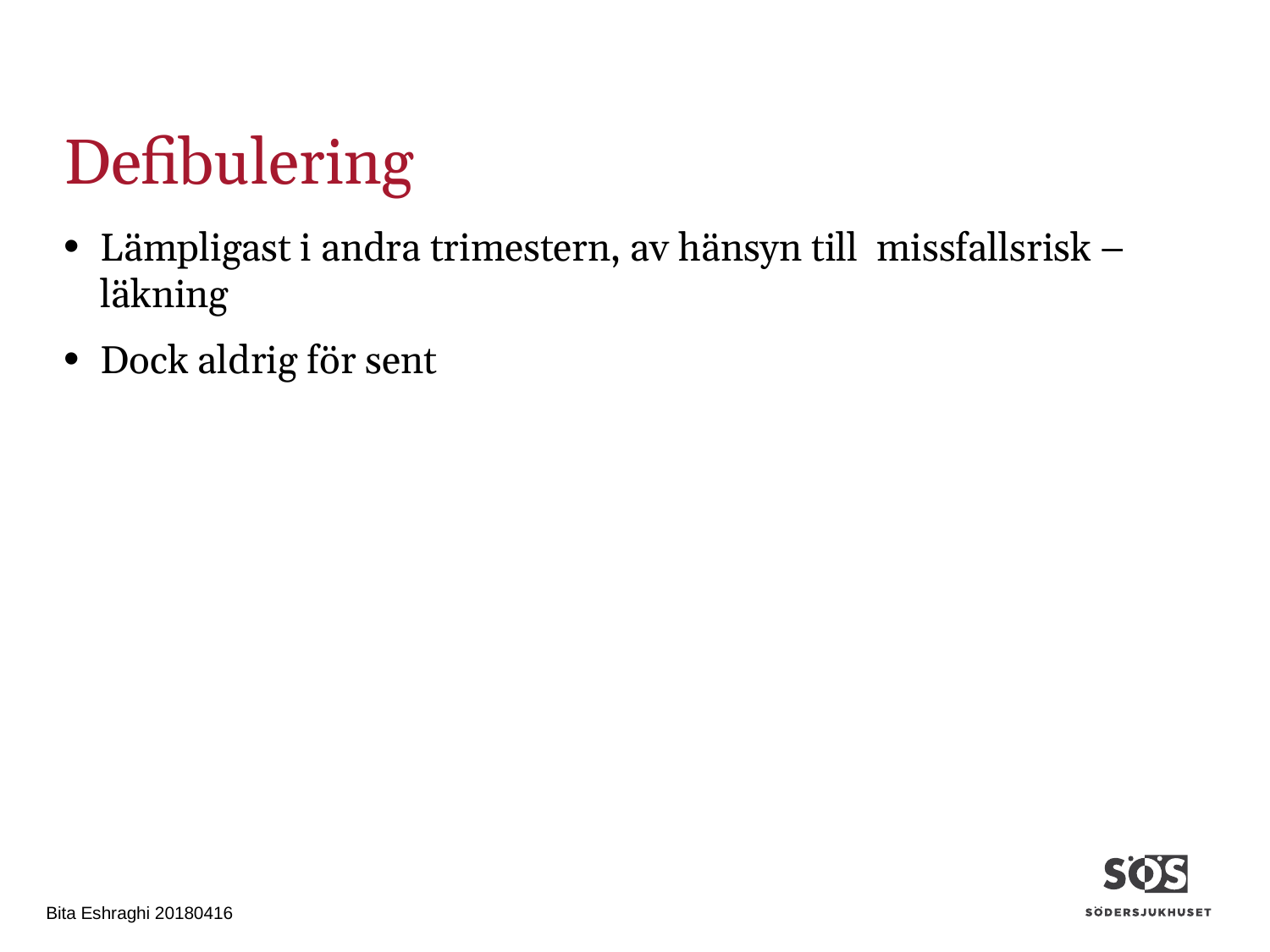

# Defibulering
Lämpligast i andra trimestern, av hänsyn till  missfallsrisk – läkning
Dock aldrig för sent
Bita Eshraghi 20180416